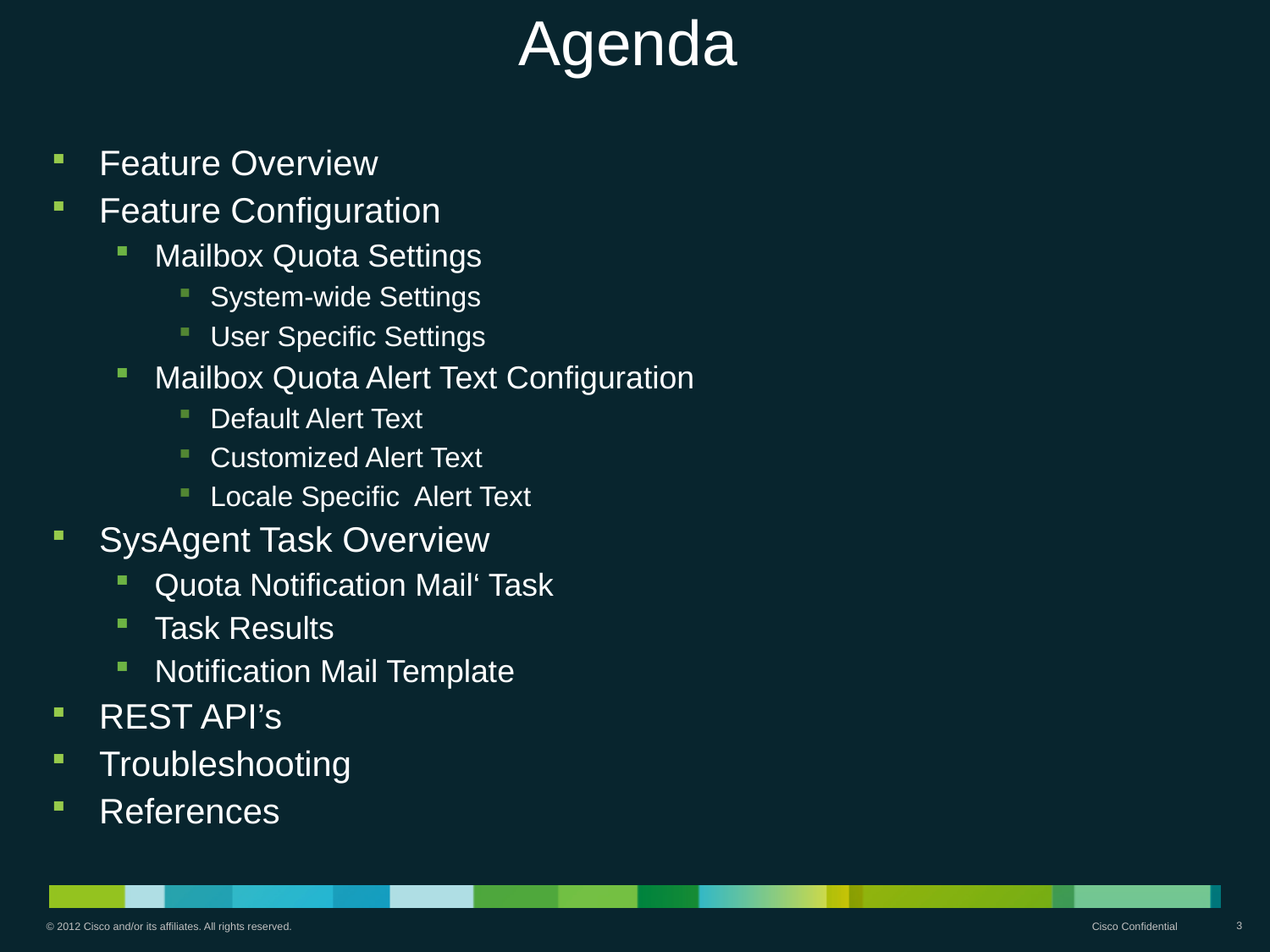

# Agenda
Feature Overview
Feature Configuration
Mailbox Quota Settings
System-wide Settings
User Specific Settings
Mailbox Quota Alert Text Configuration
Default Alert Text
Customized Alert Text
Locale Specific  Alert Text
SysAgent Task Overview
Quota Notification Mail‘ Task
Task Results
Notification Mail Template
REST API’s
Troubleshooting
References